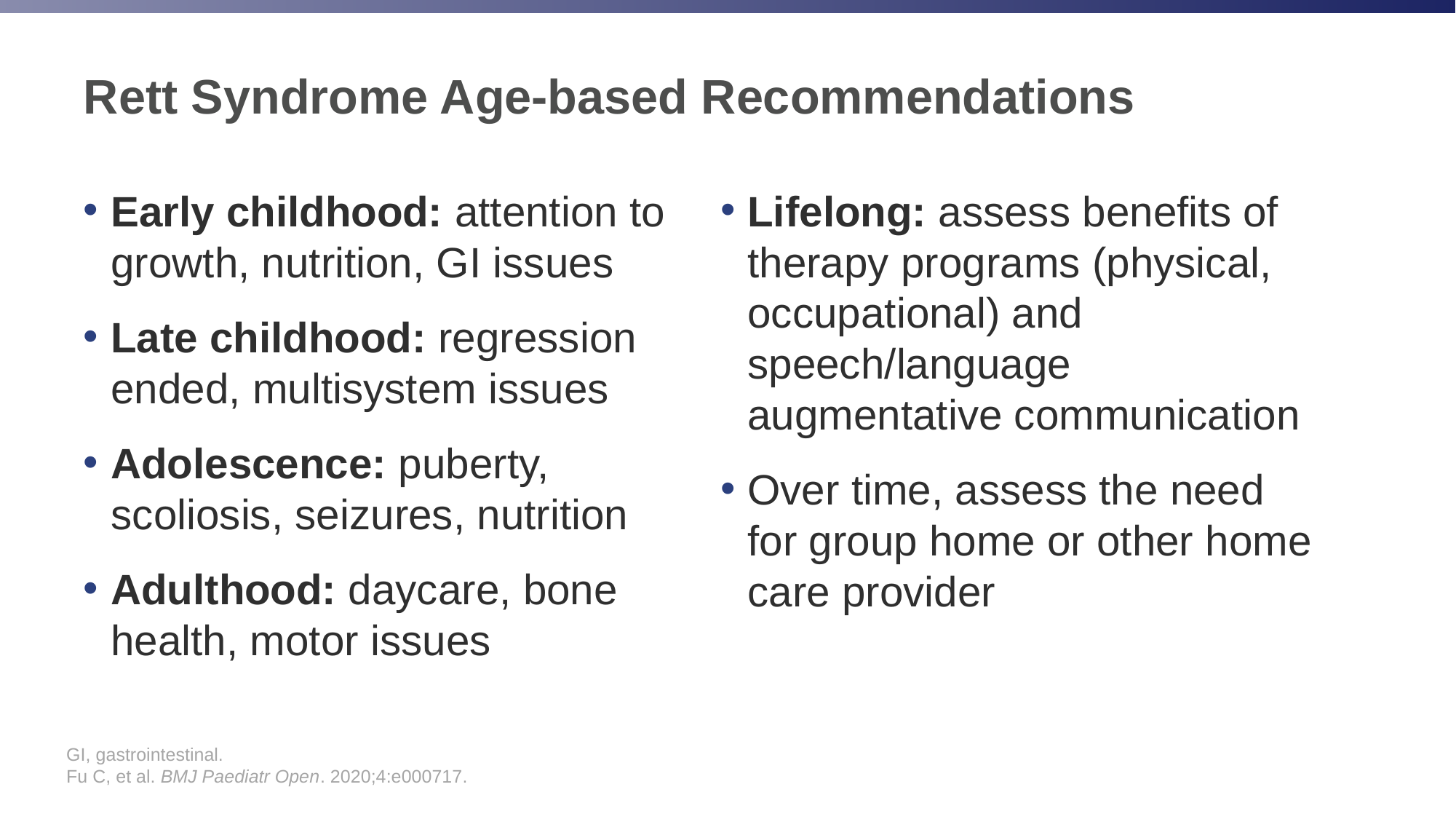

# Rett Syndrome Age-based Recommendations
Early childhood: attention to growth, nutrition, GI issues
Late childhood: regression ended, multisystem issues
Adolescence: puberty, scoliosis, seizures, nutrition
Adulthood: daycare, bone health, motor issues

Lifelong: assess benefits of therapy programs (physical, occupational) and speech/language augmentative communication
Over time, assess the need for group home or other home care provider

GI, gastrointestinal.
Fu C, et al. BMJ Paediatr Open. 2020;4:e000717.